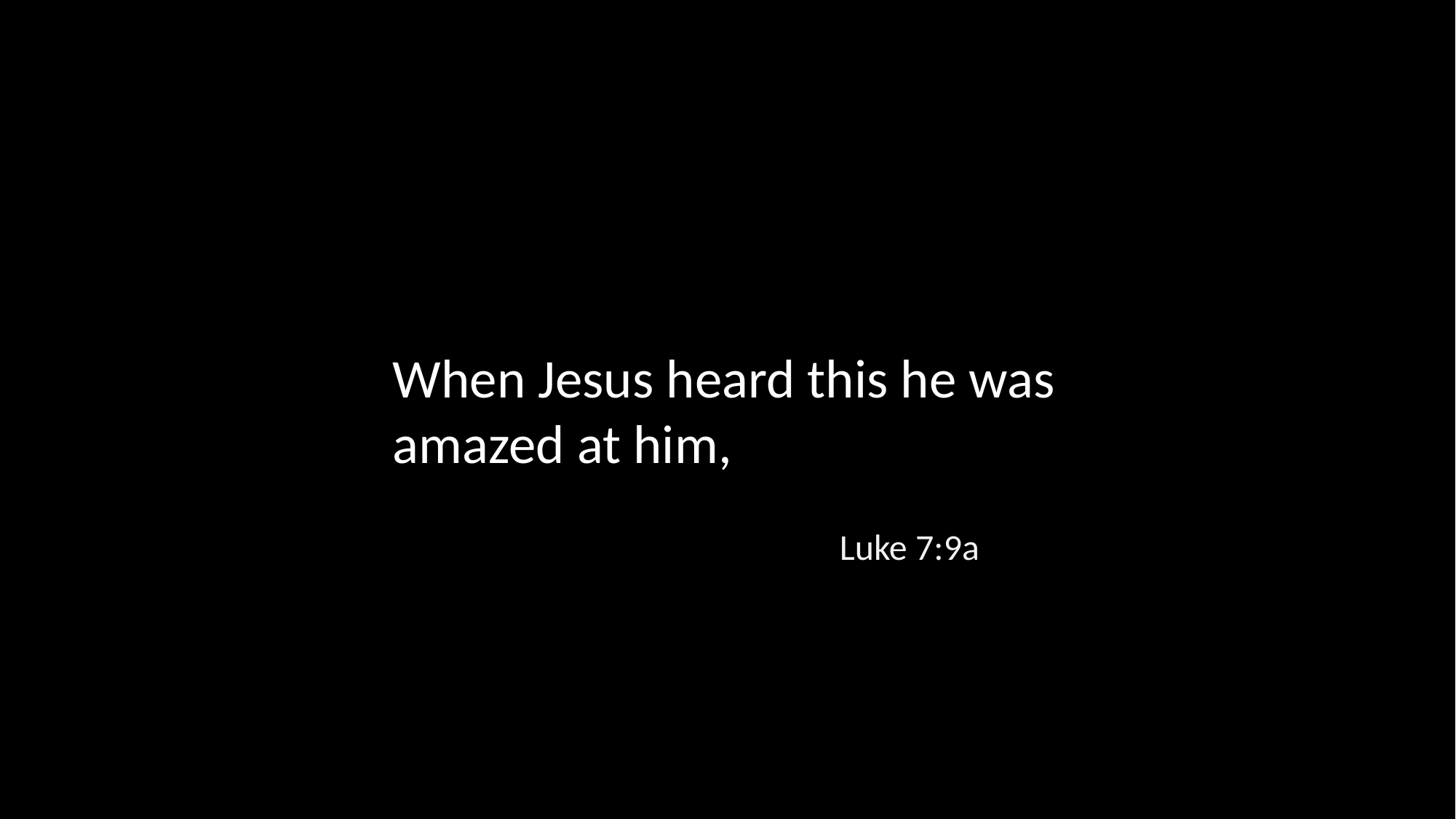

When Jesus heard this he was amazed at him,
Luke 7:9a